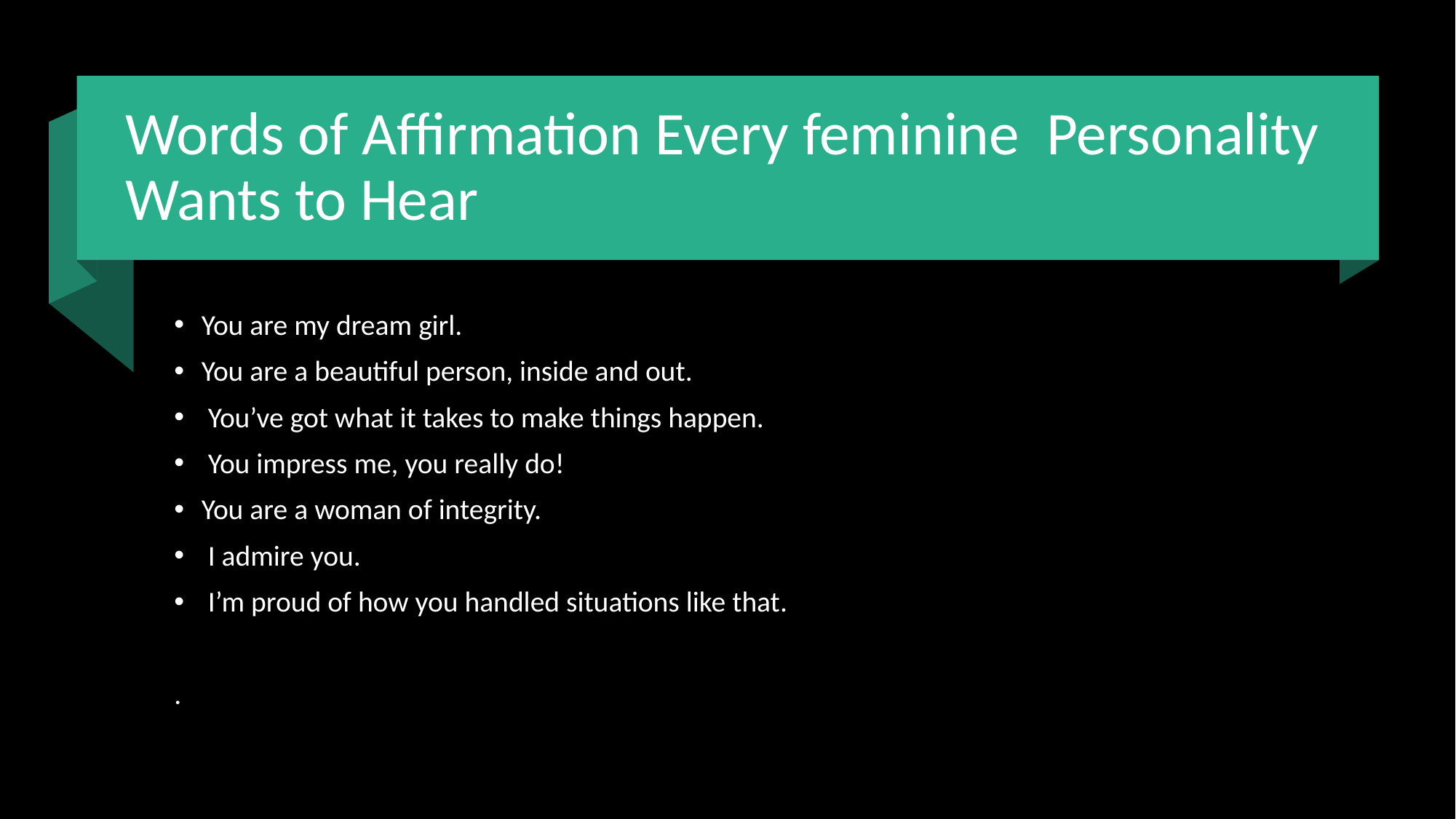

# Words of Affirmation Every feminine  Personality Wants to Hear

You are my dream girl.
You are a beautiful person, inside and out.
 You’ve got what it takes to make things happen.
 You impress me, you really do!
You are a woman of integrity.
 I admire you.
 I’m proud of how you handled situations like that.

.